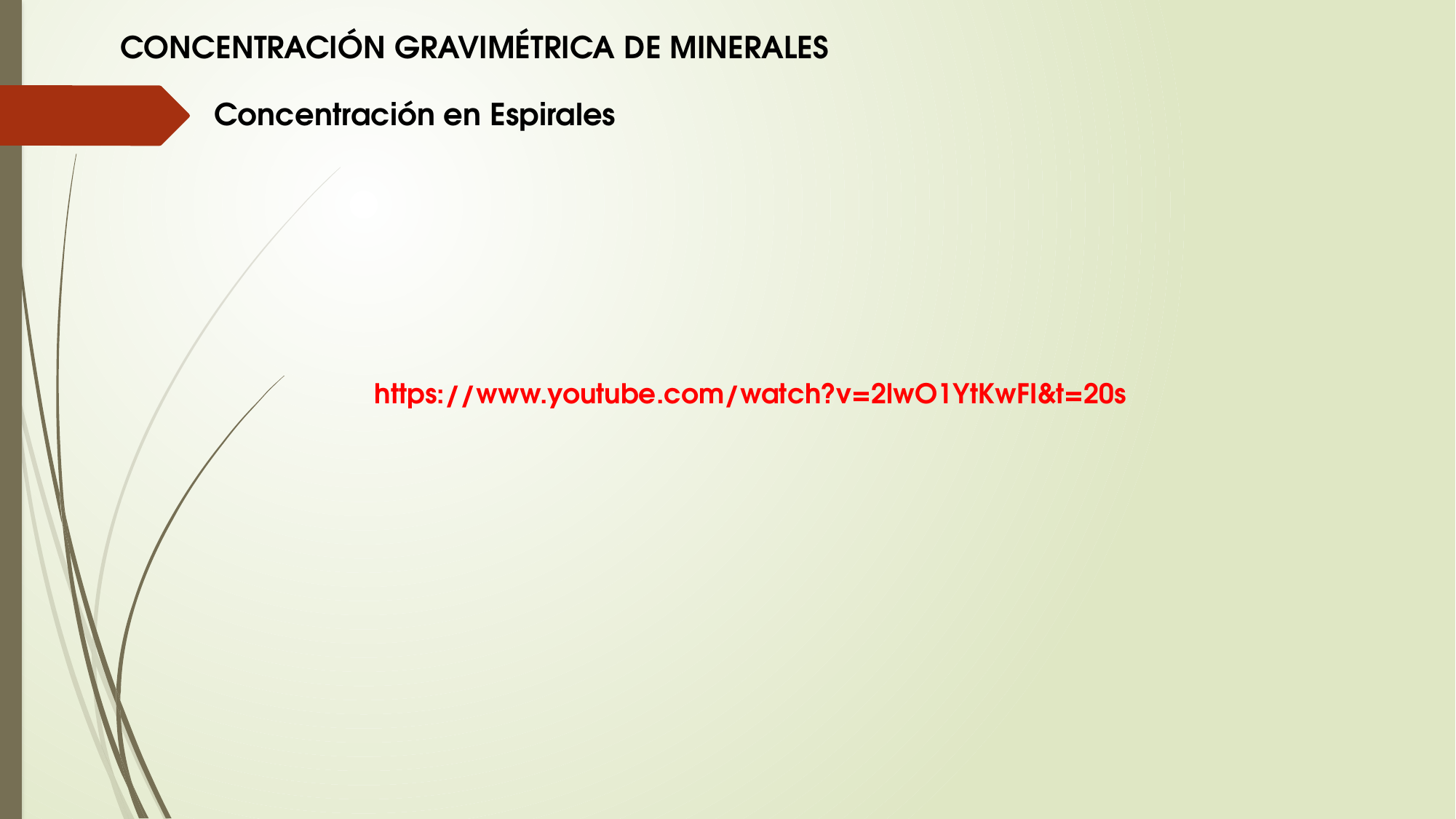

CONCENTRACIÓN GRAVIMÉTRICA DE MINERALES
Concentración en Espirales
https://www.youtube.com/watch?v=2lwO1YtKwFI&t=20s